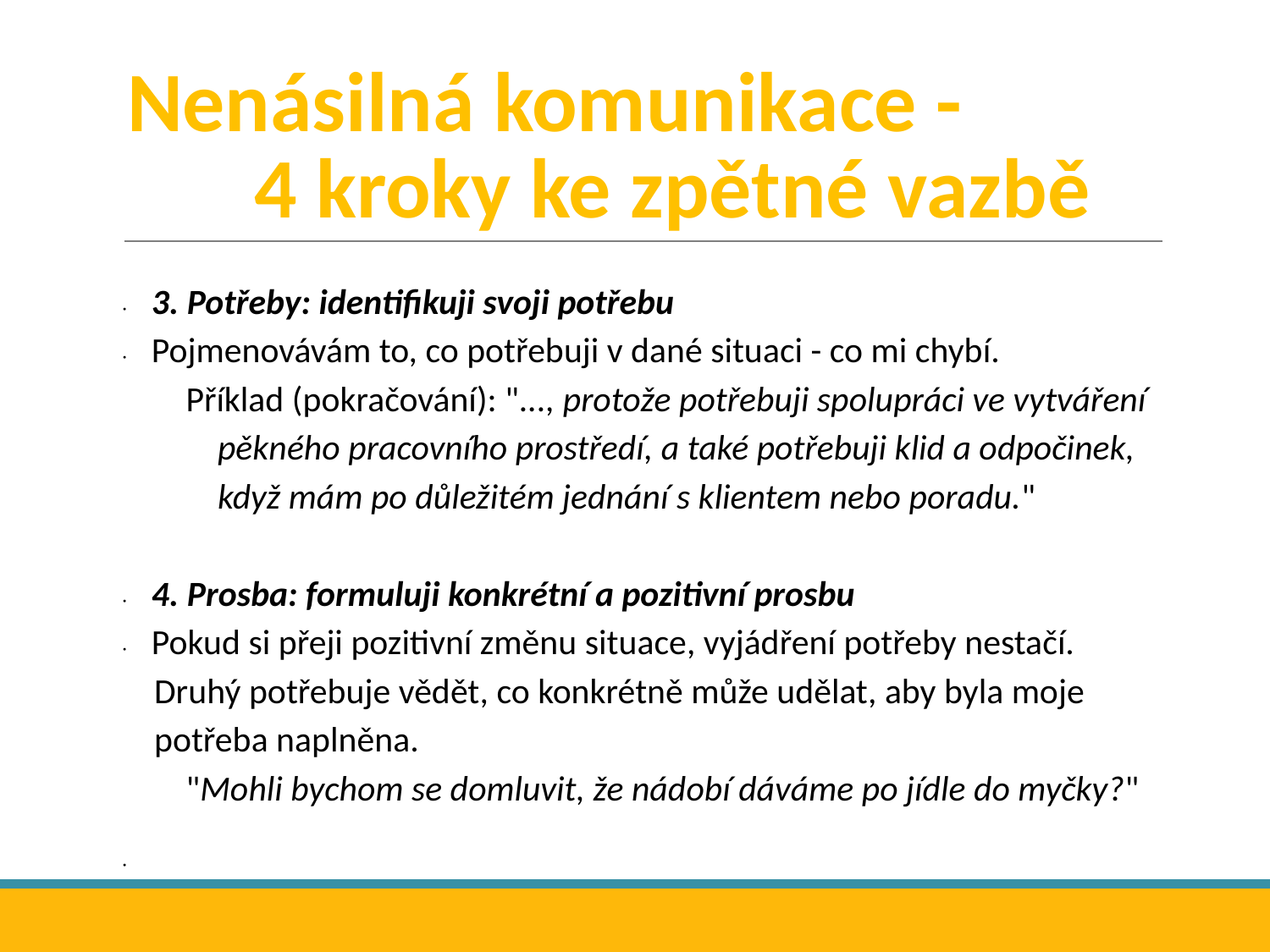

# Nenásilná komunikace - 			4 kroky ke zpětné vazbě
·         3. Potřeby: identifikuji svoji potřebu
·         Pojmenovávám to, co potřebuji v dané situaci - co mi chybí.
Příklad (pokračování): "..., protože potřebuji spolupráci ve vytváření pěkného pracovního prostředí, a také potřebuji klid a odpočinek, když mám po důležitém jednání s klientem nebo poradu."

·         4. Prosba: formuluji konkrétní a pozitivní prosbu
·         Pokud si přeji pozitivní změnu situace, vyjádření potřeby nestačí. Druhý potřebuje vědět, co konkrétně může udělat, aby byla moje potřeba naplněna.
"Mohli bychom se domluvit, že nádobí dáváme po jídle do myčky?"
·